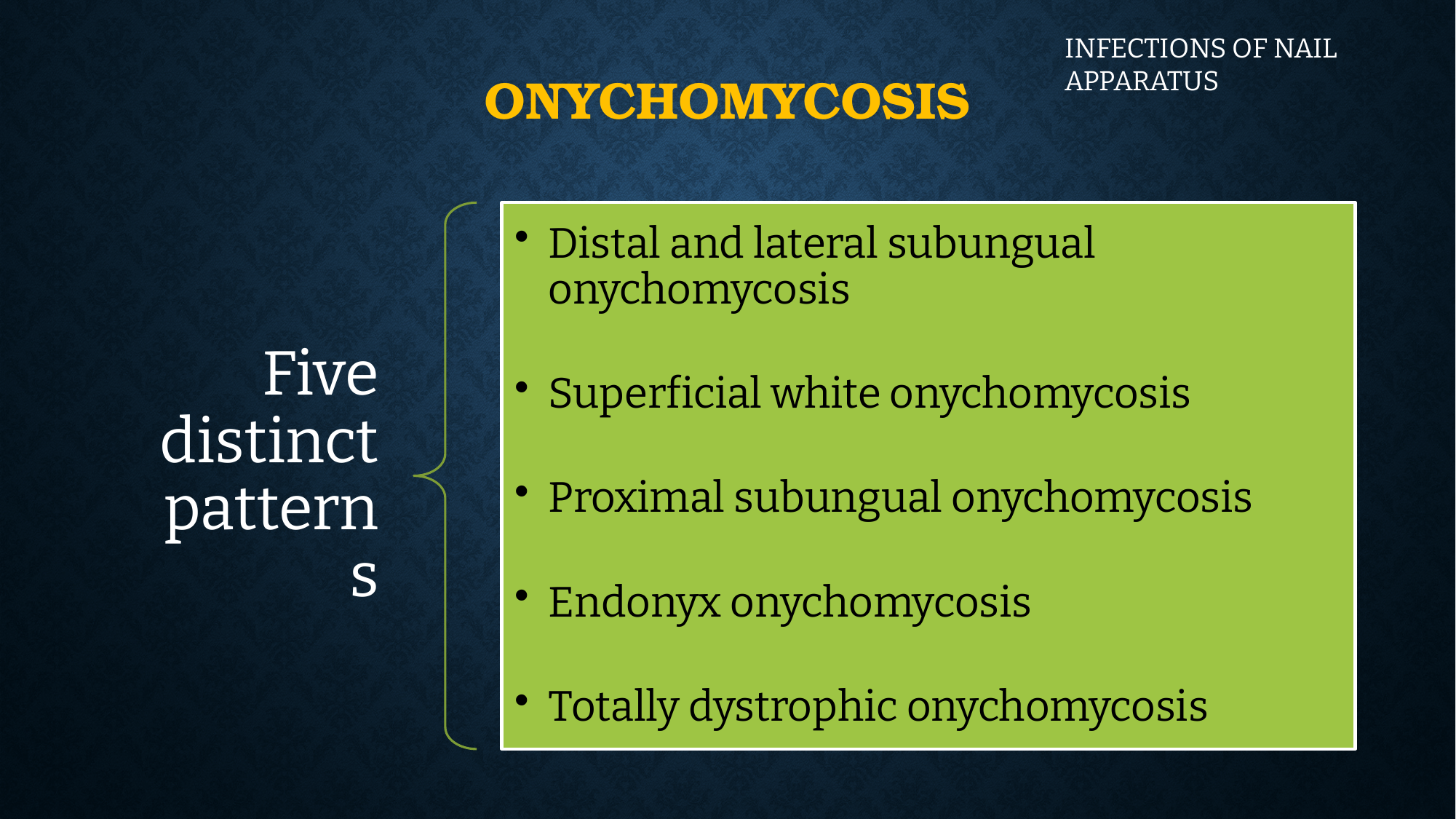

INFECTIONS OF NAIL APPARATUS
# Onychomycosis
Five distinct patterns
Distal and lateral subungual onychomycosis

Superficial white onychomycosis

Proximal subungual onychomycosis

Endonyx onychomycosis

Totally dystrophic onychomycosis